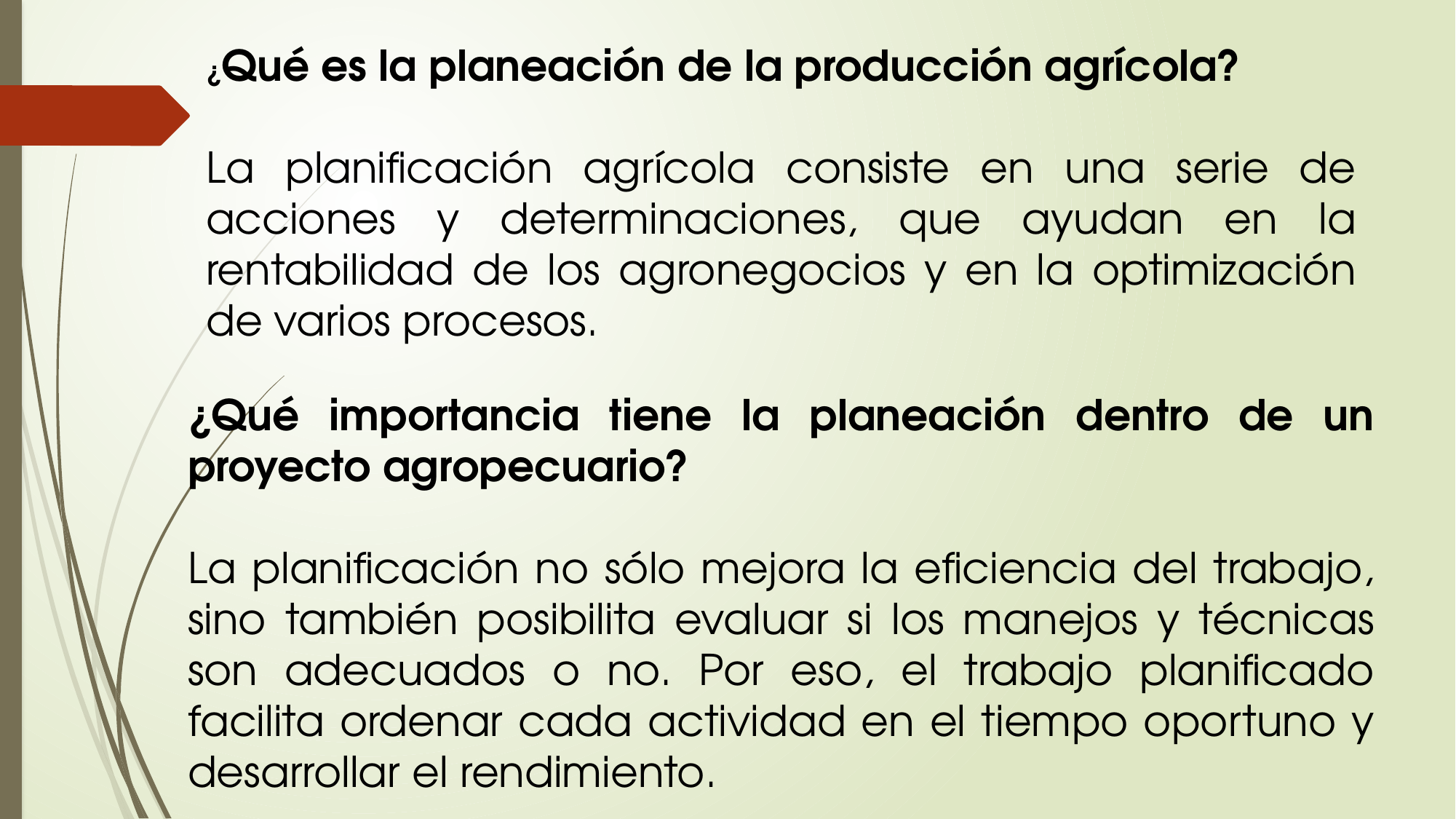

¿Qué es la planeación de la producción agrícola?

La planificación agrícola consiste en una serie de acciones y determinaciones, que ayudan en la rentabilidad de los agronegocios y en la optimización de varios procesos.
¿Qué importancia tiene la planeación dentro de un proyecto agropecuario?

La planificación no sólo mejora la eficiencia del trabajo, sino también posibilita evaluar si los manejos y técnicas son adecuados o no. Por eso, el trabajo planificado facilita ordenar cada actividad en el tiempo oportuno y desarrollar el rendimiento.